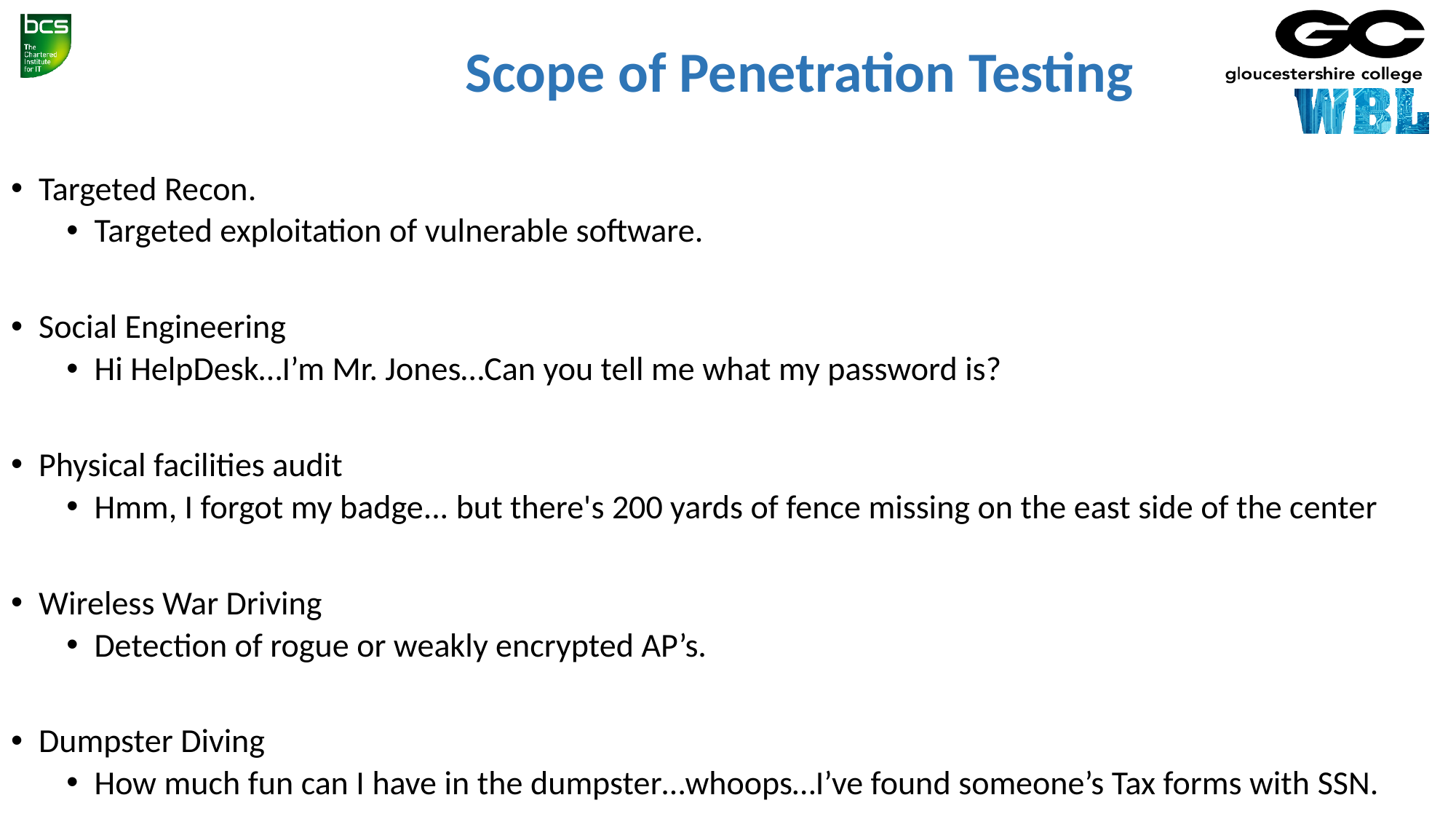

Presentation Title
—79—
# Scope of Penetration Testing
Targeted Recon.
Targeted exploitation of vulnerable software.

Social Engineering
Hi HelpDesk…I’m Mr. Jones…Can you tell me what my password is?

Physical facilities audit
Hmm, I forgot my badge... but there's 200 yards of fence missing on the east side of the center

Wireless War Driving
Detection of rogue or weakly encrypted AP’s.

Dumpster Diving
How much fun can I have in the dumpster…whoops…I’ve found someone’s Tax forms with SSN.